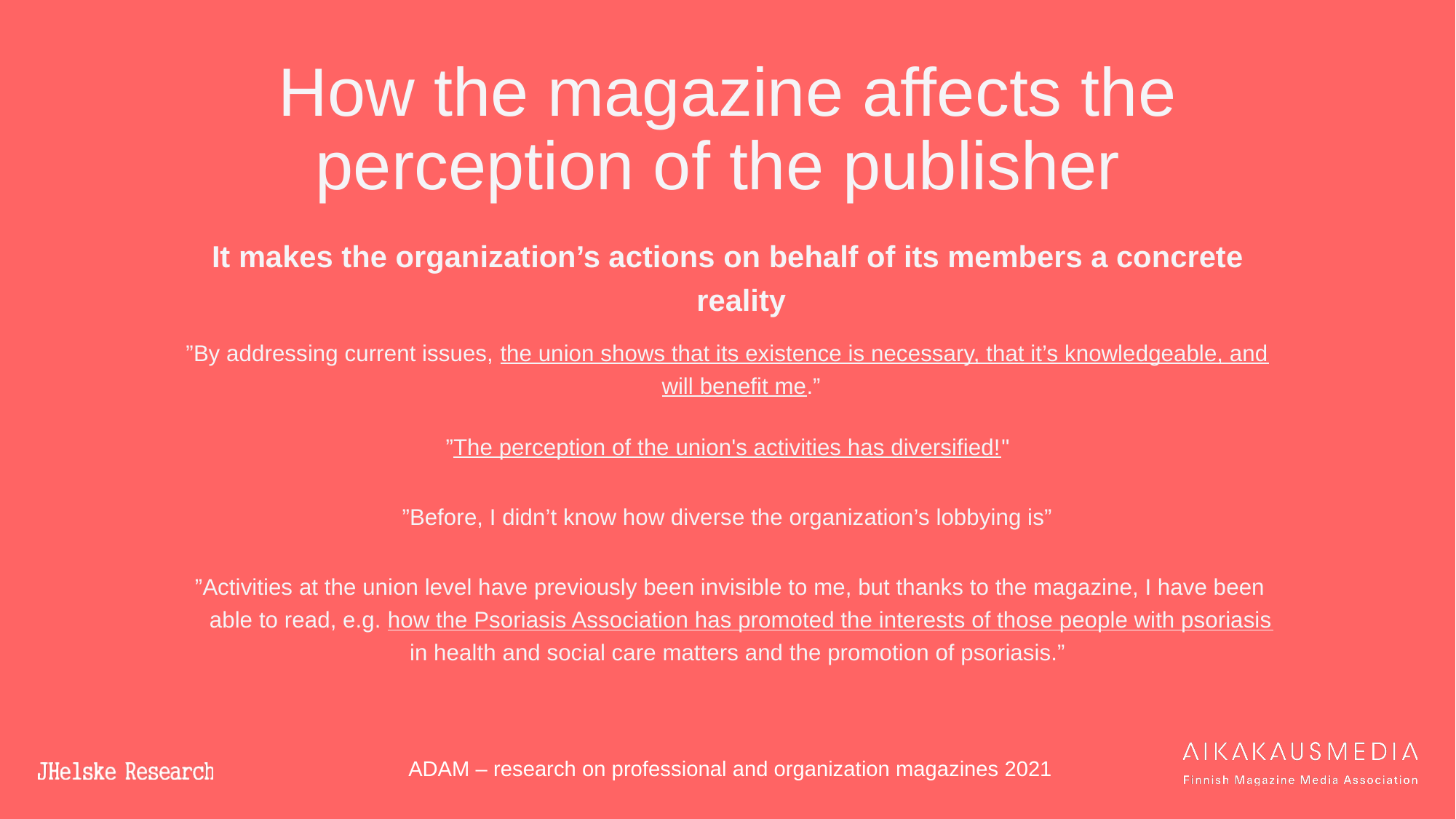

# How the magazine affects the perception of the publisher
It makes the organization’s actions on behalf of its members a concrete reality
”By addressing current issues, the union shows that its existence is necessary, that it’s knowledgeable, and will benefit me.”

”The perception of the union's activities has diversified!"

”Before, I didn’t know how diverse the organization’s lobbying is”

 ”Activities at the union level have previously been invisible to me, but thanks to the magazine, I have been able to read, e.g. how the Psoriasis Association has promoted the interests of those people with psoriasis in health and social care matters and the promotion of psoriasis.”